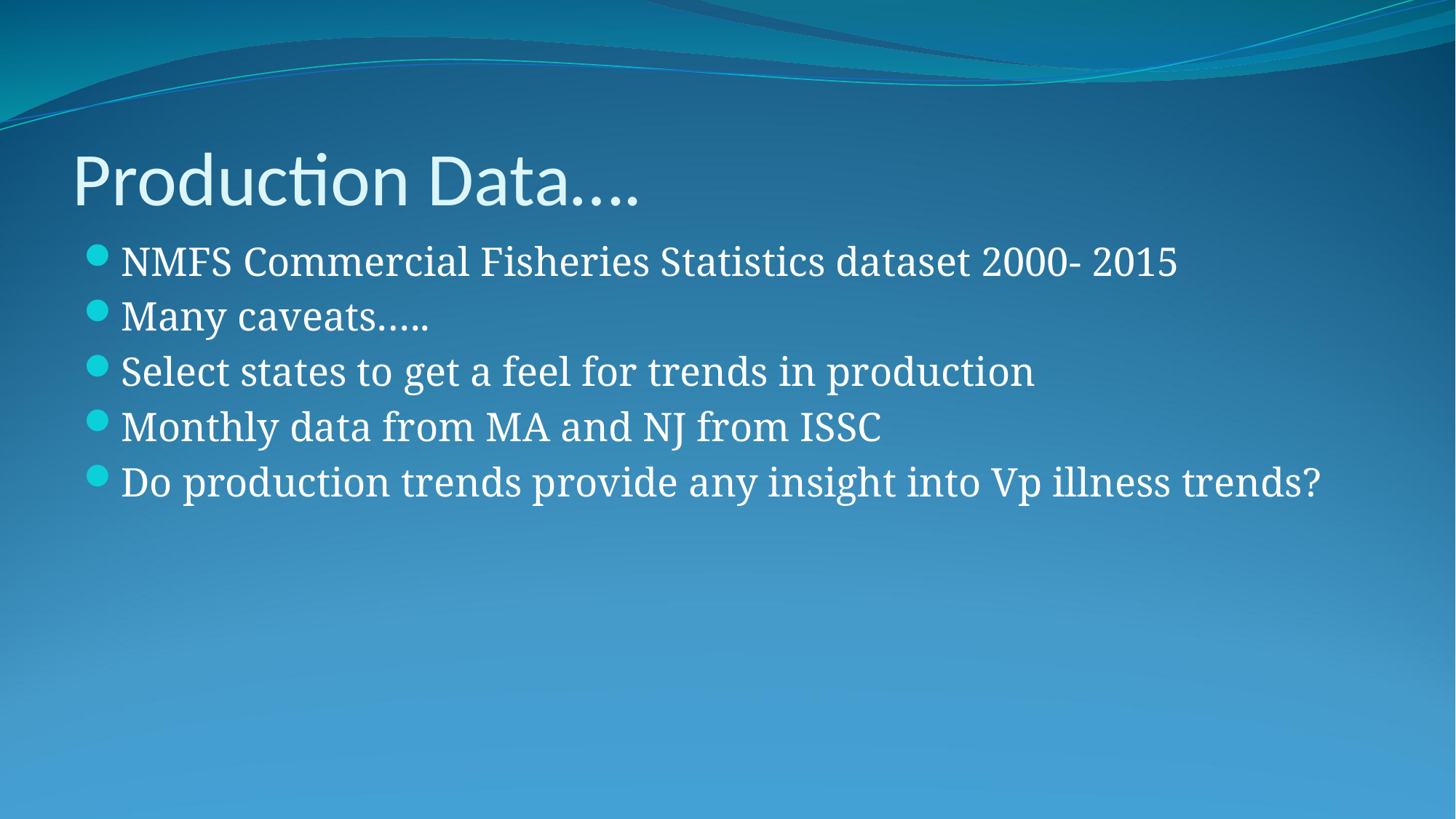

# Production Data….
NMFS Commercial Fisheries Statistics dataset 2000- 2015
Many caveats…..
Select states to get a feel for trends in production
Monthly data from MA and NJ from ISSC
Do production trends provide any insight into Vp illness trends?